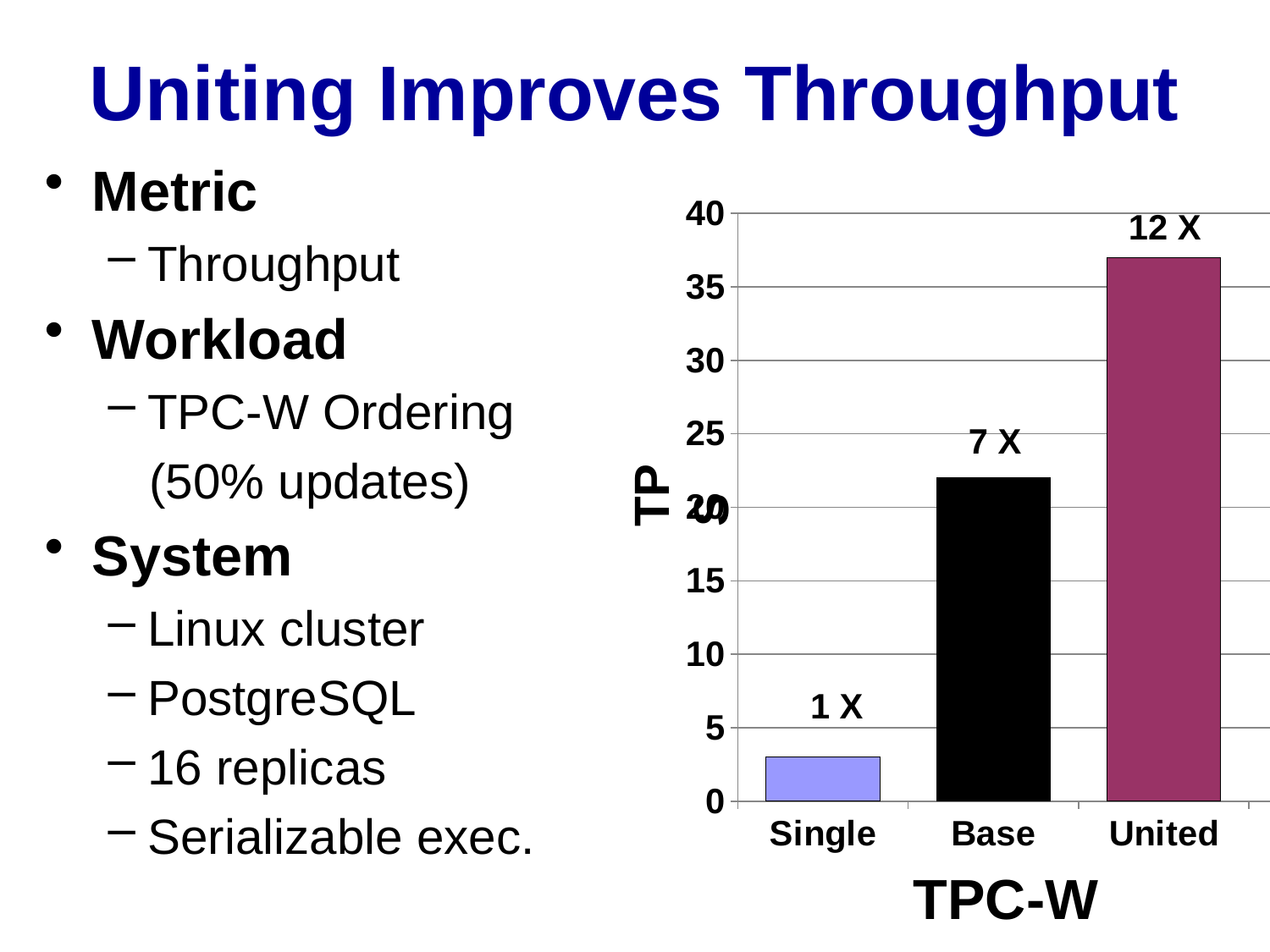

# Uniting Improves Throughput
Metric
Throughput
Workload
TPC-W Ordering
   (50% updates)
System
Linux cluster
PostgreSQL
16 replicas
Serializable exec.

### Chart

| Category | TPS |
|---|---|
| Single | 3.0 |
| Base | 22.0 |
| United | 37.0 |
| MALB | 76.0 |
| UF | 113.0 |
12 X
7 X
TPS
1 X
TPC-W